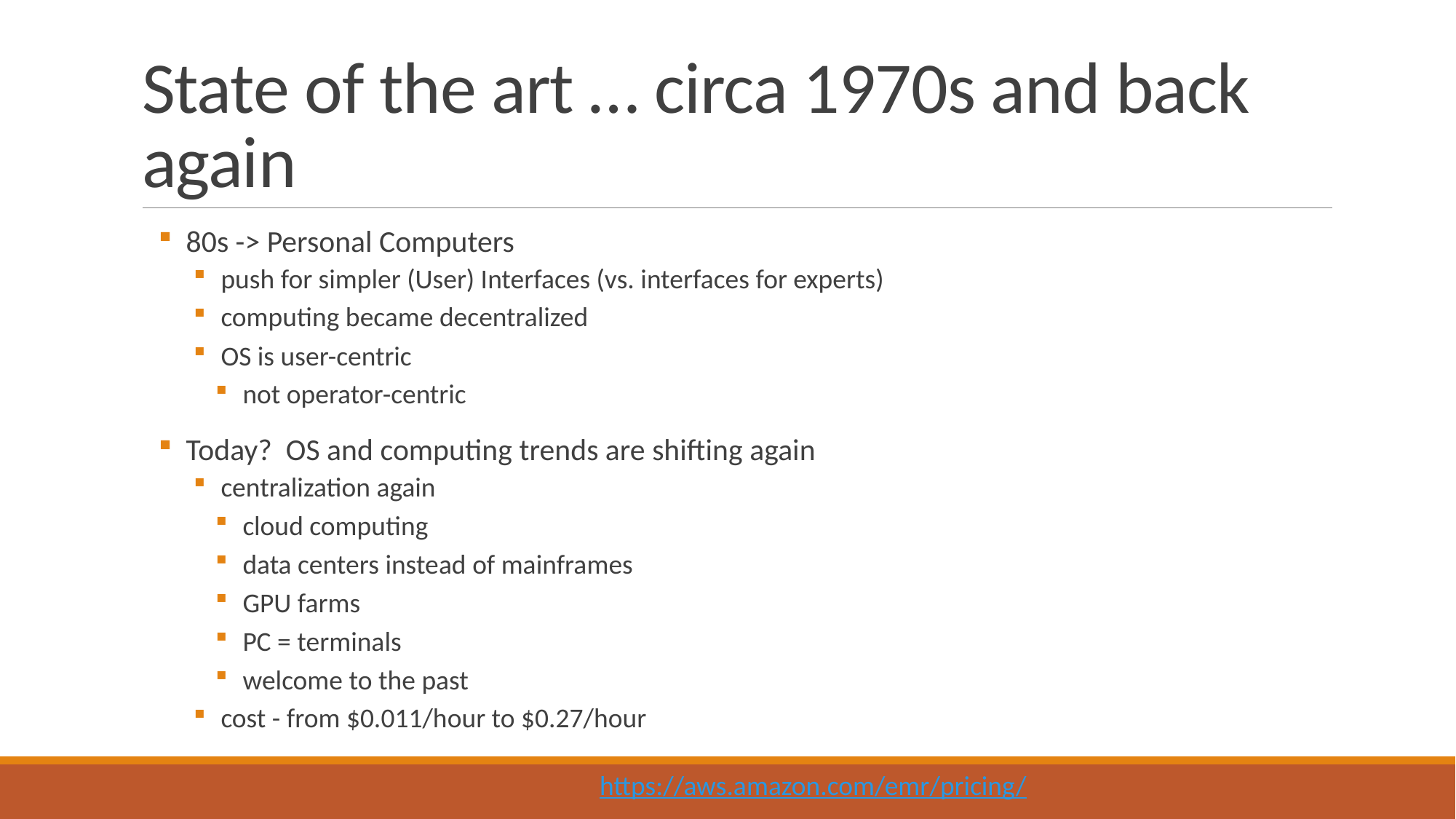

# State of the art … circa 1970s and back again
80s -> Personal Computers
push for simpler (User) Interfaces (vs. interfaces for experts)
computing became decentralized
OS is user-centric
not operator-centric
Today?  OS and computing trends are shifting again
centralization again
cloud computing
data centers instead of mainframes
GPU farms
PC = terminals
welcome to the past
cost - from $0.011/hour to $0.27/hour
https://aws.amazon.com/emr/pricing/